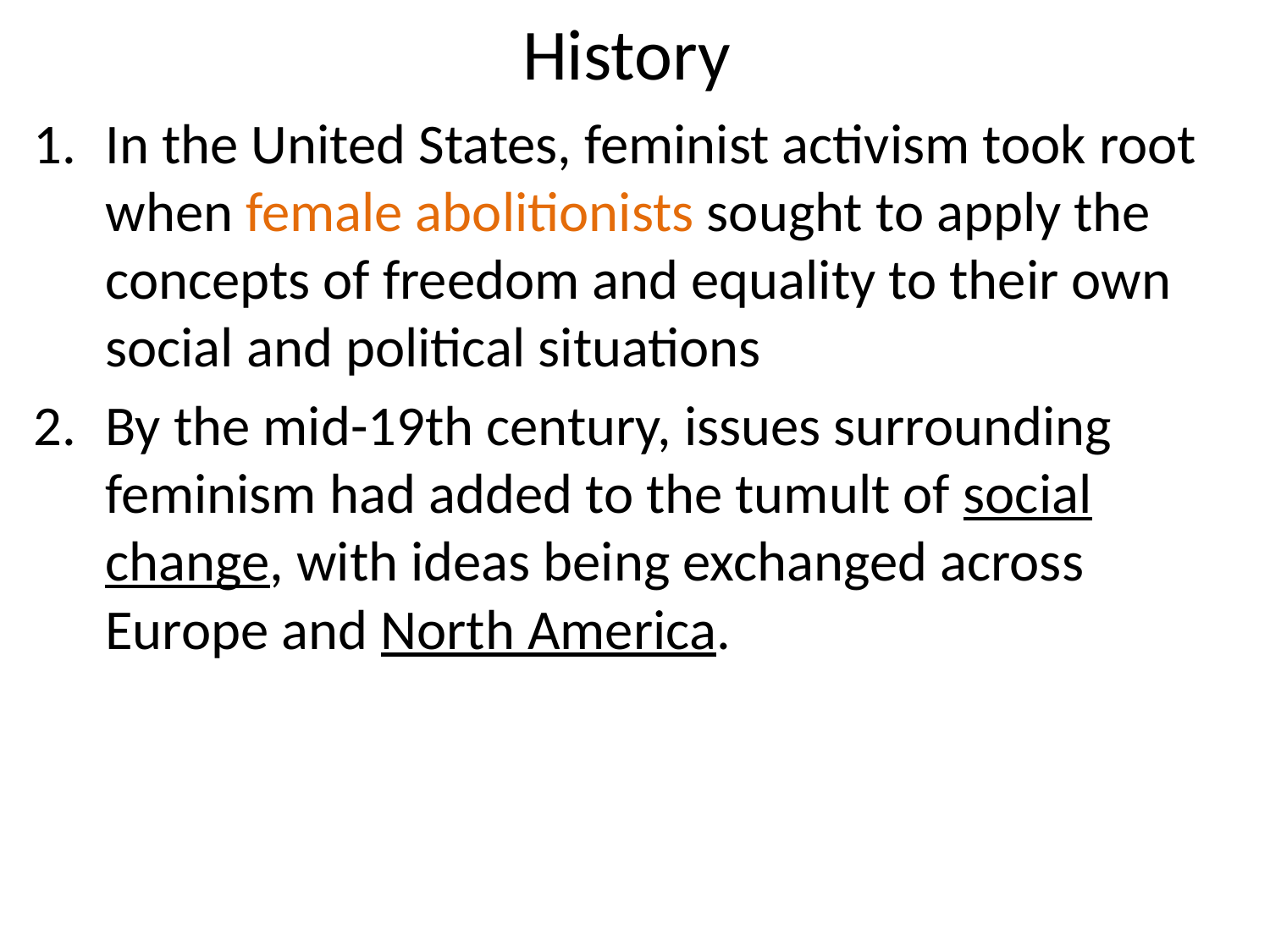

# History
In the United States, feminist activism took root when female abolitionists sought to apply the concepts of freedom and equality to their own social and political situations
By the mid-19th century, issues surrounding feminism had added to the tumult of social change, with ideas being exchanged across Europe and North America.